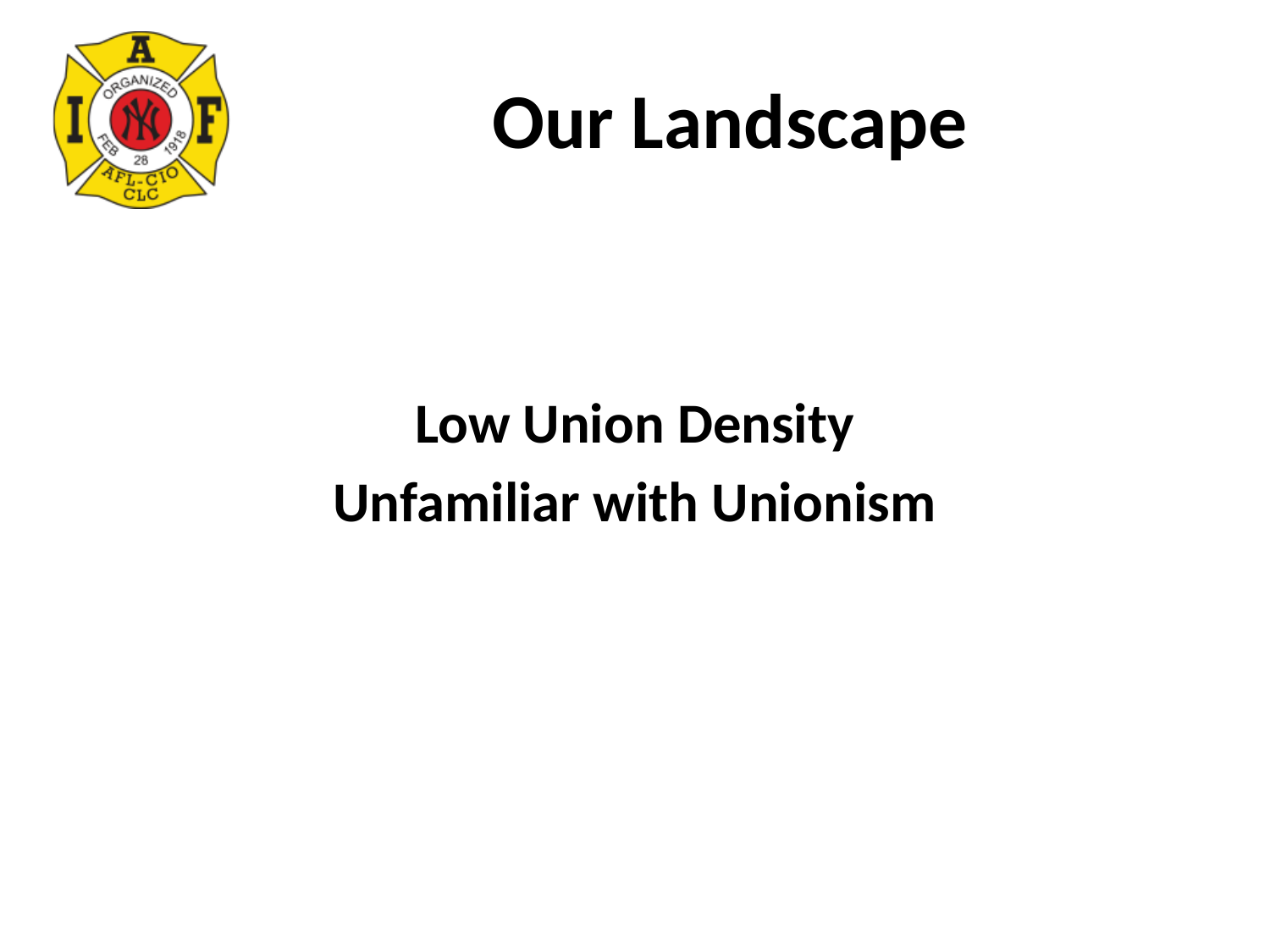

# Our Landscape

Low Union Density
Unfamiliar with Unionism